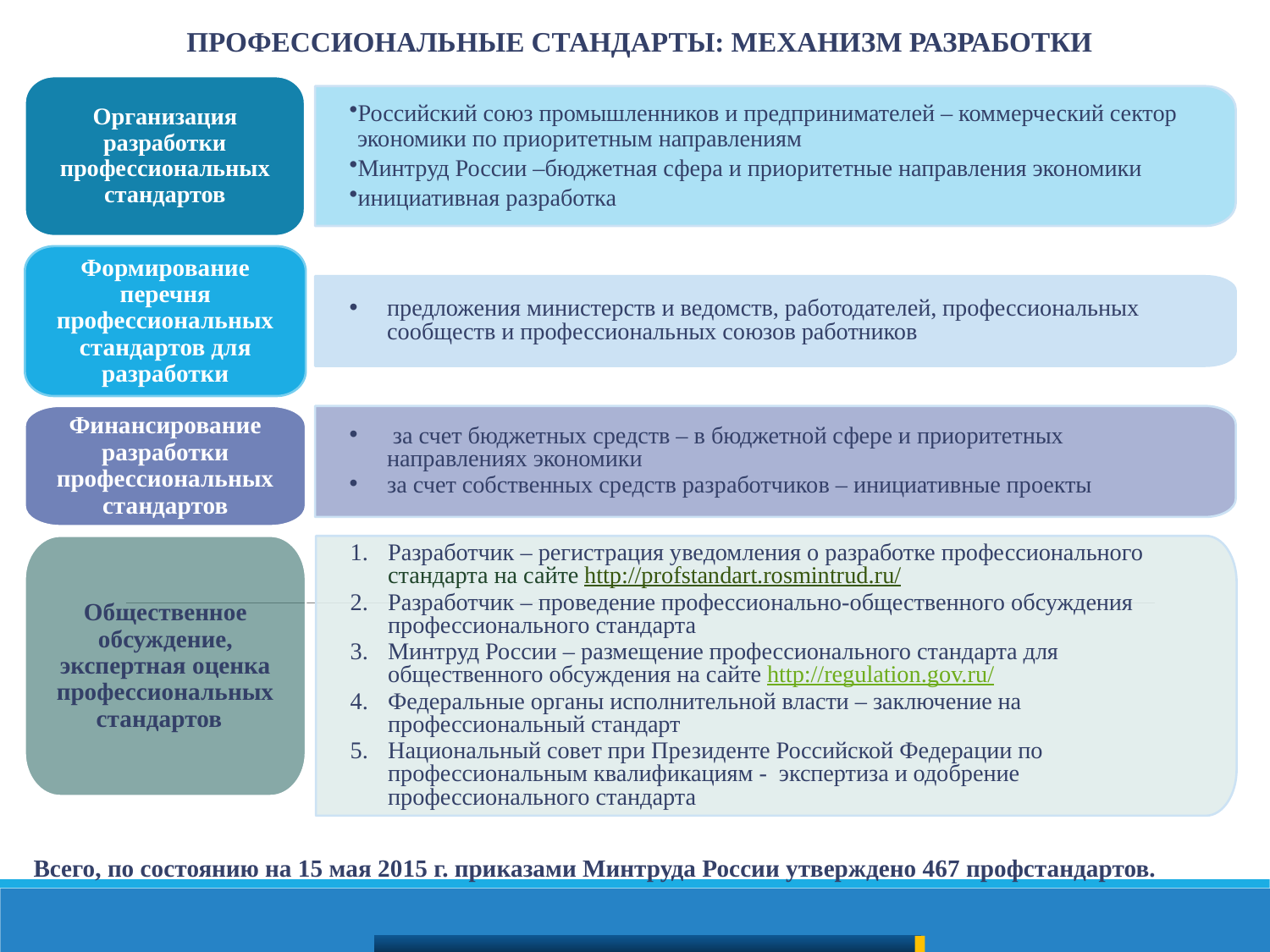

ПРОФЕССИОНАЛЬНЫЕ СТАНДАРТЫ: МЕХАНИЗМ РАЗРАБОТКИ
Организация разработки профессиональных стандартов
Российский союз промышленников и предпринимателей – коммерческий сектор экономики по приоритетным направлениям
Минтруд России –бюджетная сфера и приоритетные направления экономики
инициативная разработка
Формирование перечня профессиональных стандартов для разработки
предложения министерств и ведомств, работодателей, профессиональных сообществ и профессиональных союзов работников
Финансирование разработки профессиональных стандартов
 за счет бюджетных средств – в бюджетной сфере и приоритетных направлениях экономики
за счет собственных средств разработчиков – инициативные проекты
Общественное обсуждение, экспертная оценка профессиональных стандартов
Разработчик – регистрация уведомления о разработке профессионального стандарта на сайте http://profstandart.rosmintrud.ru/
Разработчик – проведение профессионально-общественного обсуждения профессионального стандарта
Минтруд России – размещение профессионального стандарта для общественного обсуждения на сайте http://regulation.gov.ru/
Федеральные органы исполнительной власти – заключение на профессиональный стандарт
Национальный совет при Президенте Российской Федерации по профессиональным квалификациям -  экспертиза и одобрение профессионального стандарта
 Всего, по состоянию на 15 мая 2015 г. приказами Минтруда России утверждено 467 профстандартов.